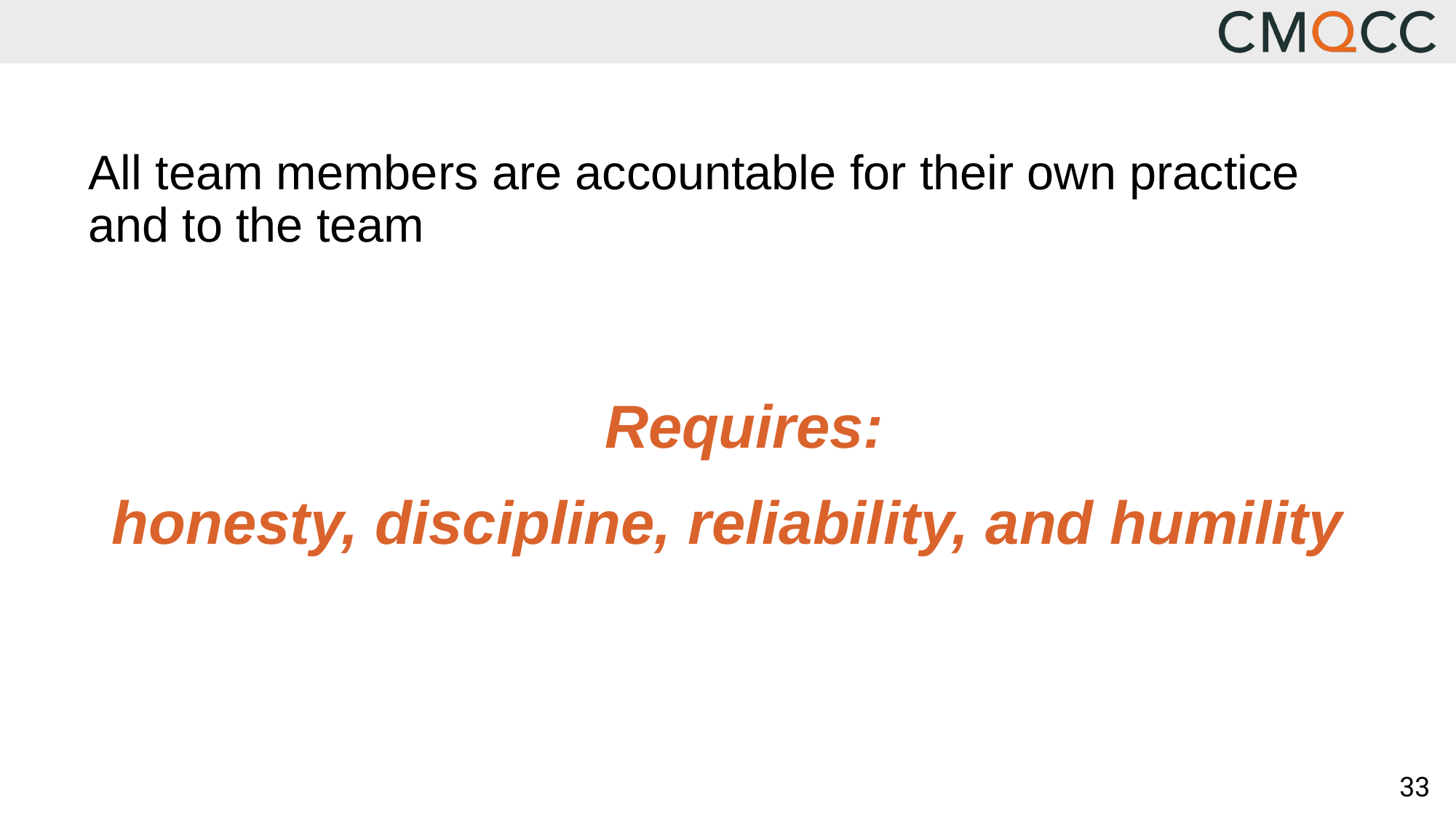

# All team members are accountable for their own practice and to the team

    Requires:
honesty, discipline, reliability, and humility